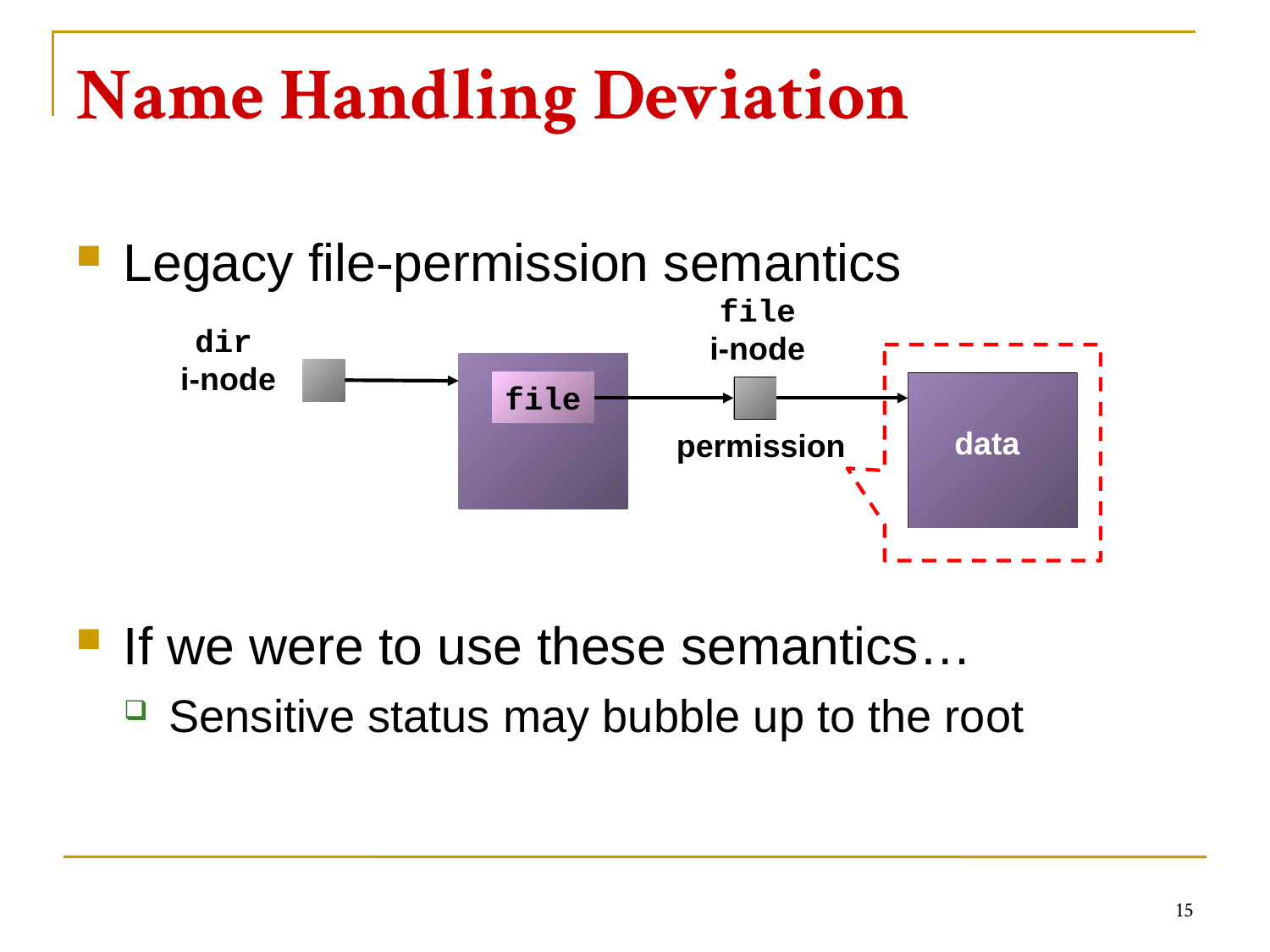

# Name Handling Deviation
Legacy file-permission semantics

If we were to use these semantics…
Sensitive status may bubble up to the root

file
i-node
dir
i-node

file

data

permission
15